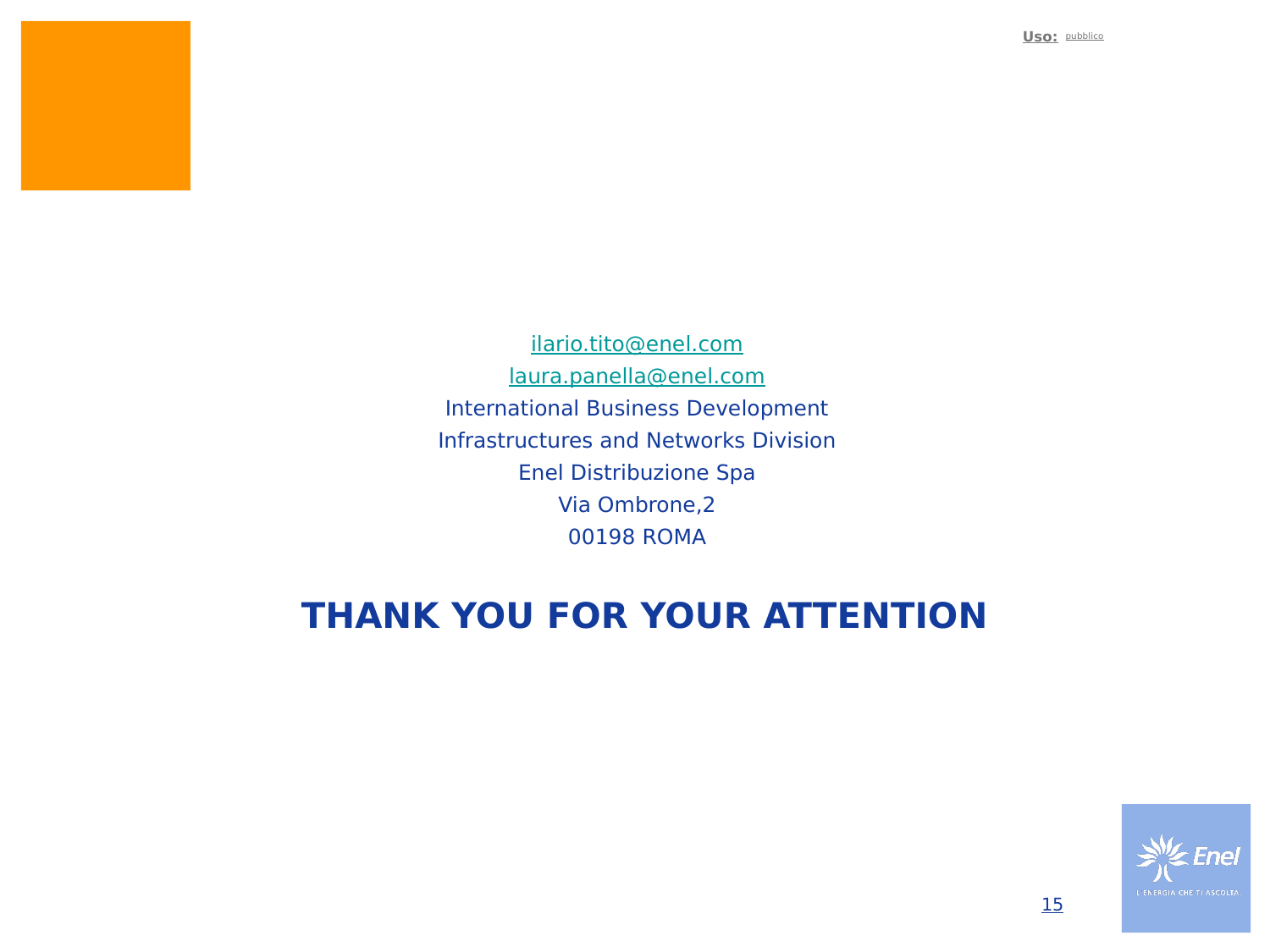

ilario.tito@enel.com
laura.panella@enel.com
International Business Development
Infrastructures and Networks Division
Enel Distribuzione Spa
Via Ombrone,2
00198 ROMA

THANK YOU FOR YOUR ATTENTION
15